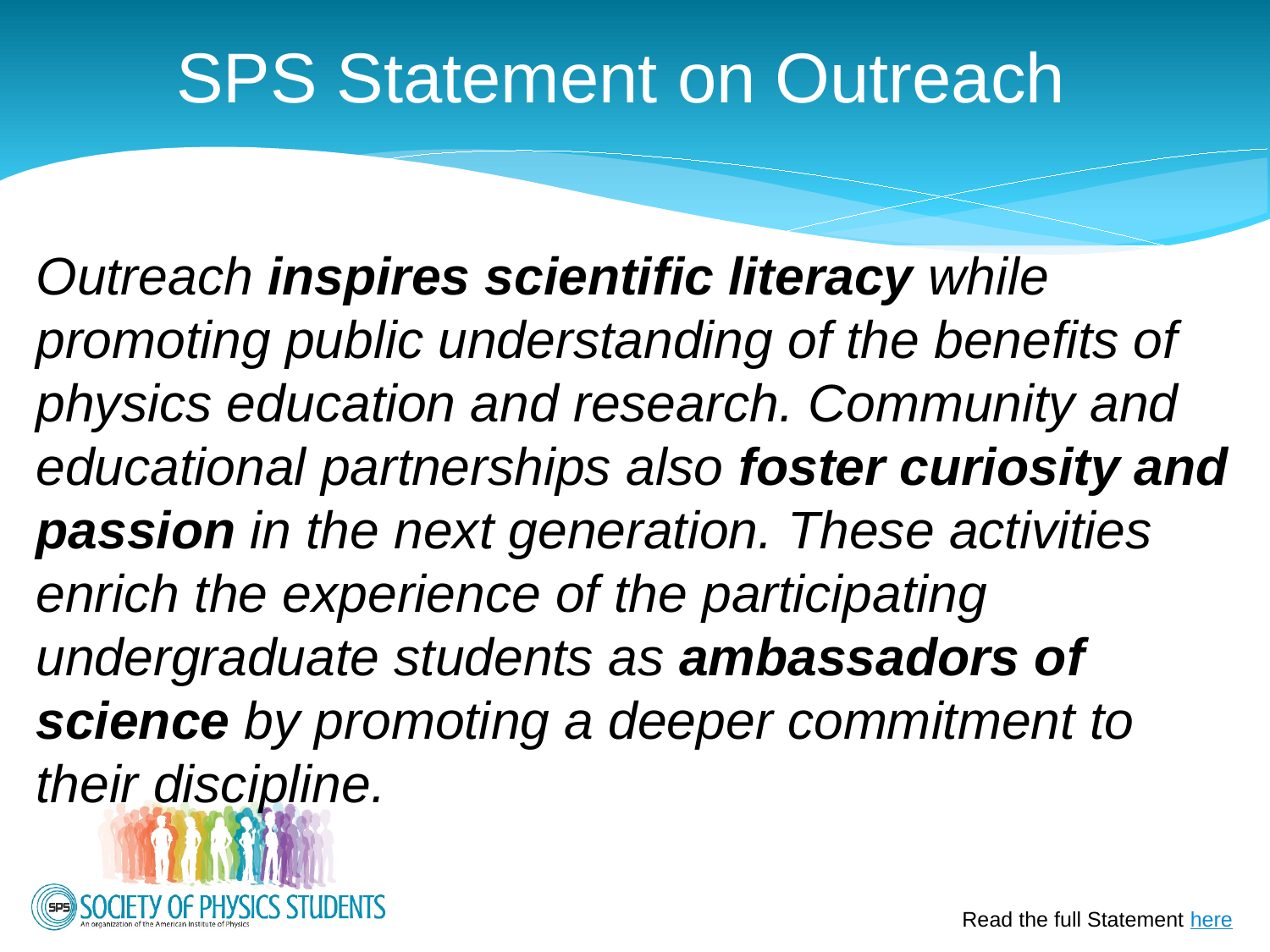

# SPS Statement on Outreach
Outreach inspires scientific literacy while promoting public understanding of the benefits of physics education and research. Community and educational partnerships also foster curiosity and passion in the next generation. These activities enrich the experience of the participating undergraduate students as ambassadors of science by promoting a deeper commitment to their discipline.

Read the full Statement here